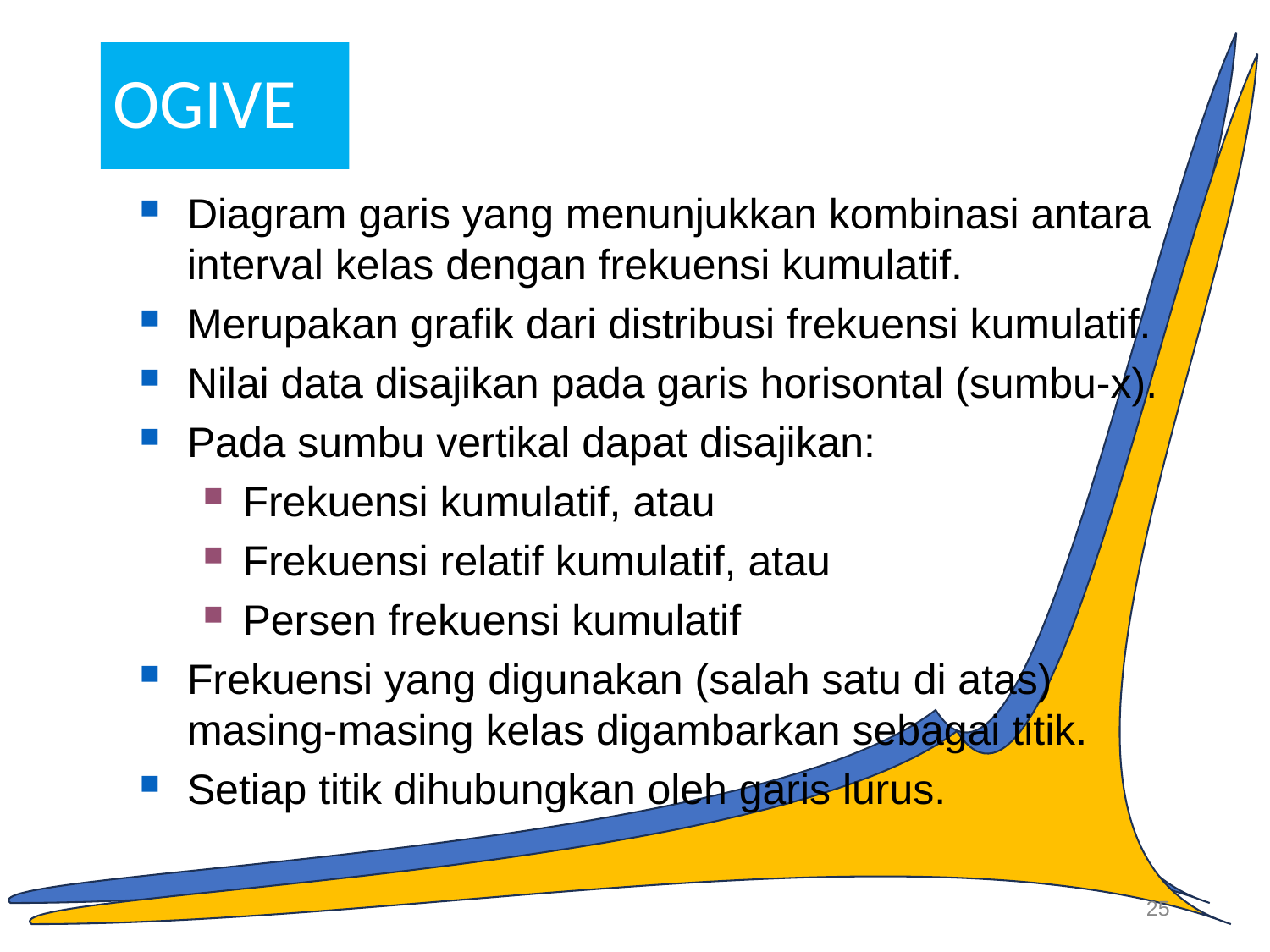

# OGIVE
Diagram garis yang menunjukkan kombinasi antara interval kelas dengan frekuensi kumulatif.
Merupakan grafik dari distribusi frekuensi kumulatif.
Nilai data disajikan pada garis horisontal (sumbu-x).
Pada sumbu vertikal dapat disajikan:
Frekuensi kumulatif, atau
Frekuensi relatif kumulatif, atau
Persen frekuensi kumulatif
Frekuensi yang digunakan (salah satu di atas) masing-masing kelas digambarkan sebagai titik.
Setiap titik dihubungkan oleh garis lurus.
25